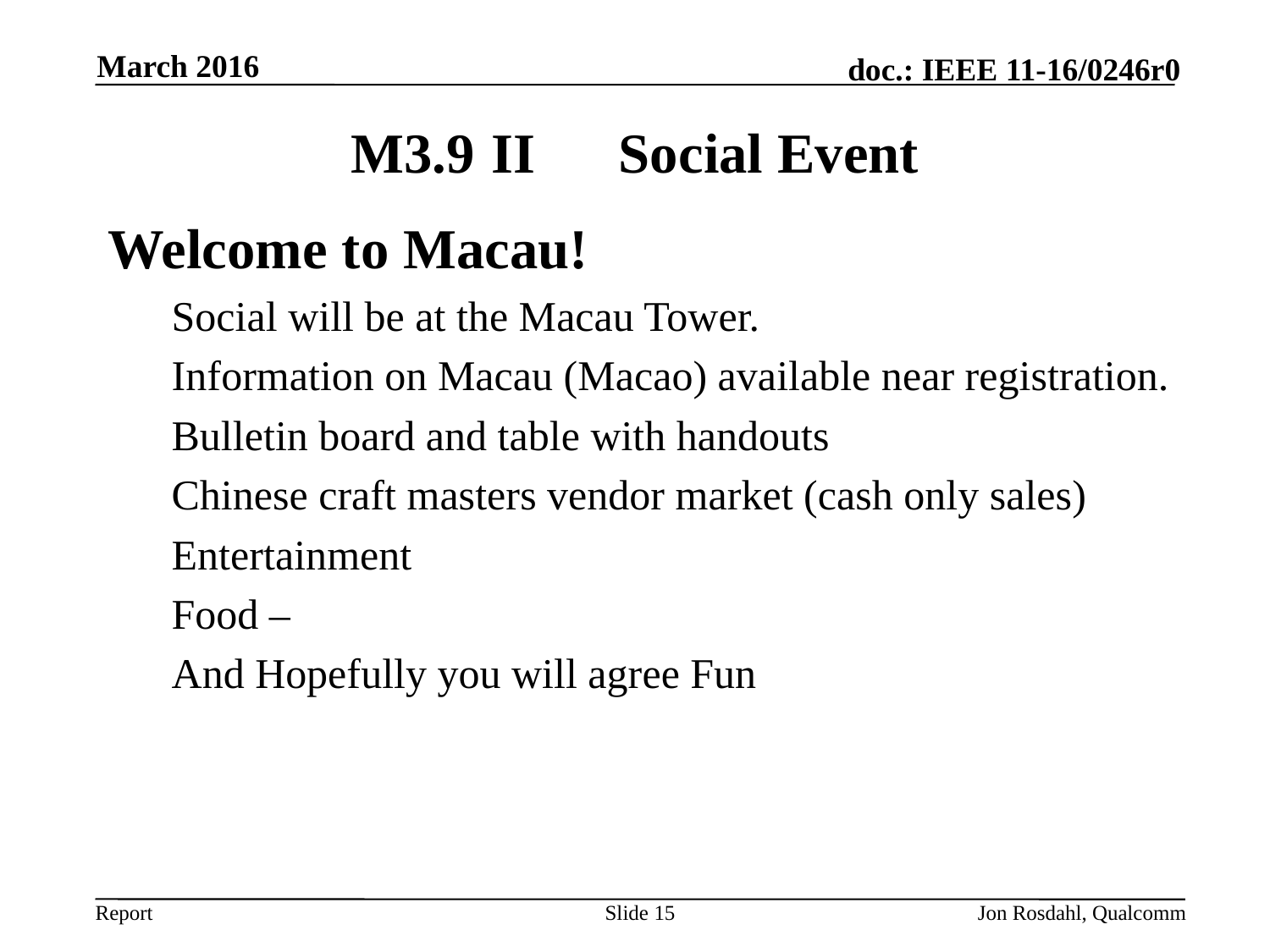

March 2016
# M3.9	 II	 Social Event
Welcome to Macau!
Social will be at the Macau Tower.
Information on Macau (Macao) available near registration.
Bulletin board and table with handouts
Chinese craft masters vendor market (cash only sales)
Entertainment
Food –
And Hopefully you will agree Fun

Slide 15
Jon Rosdahl, Qualcomm